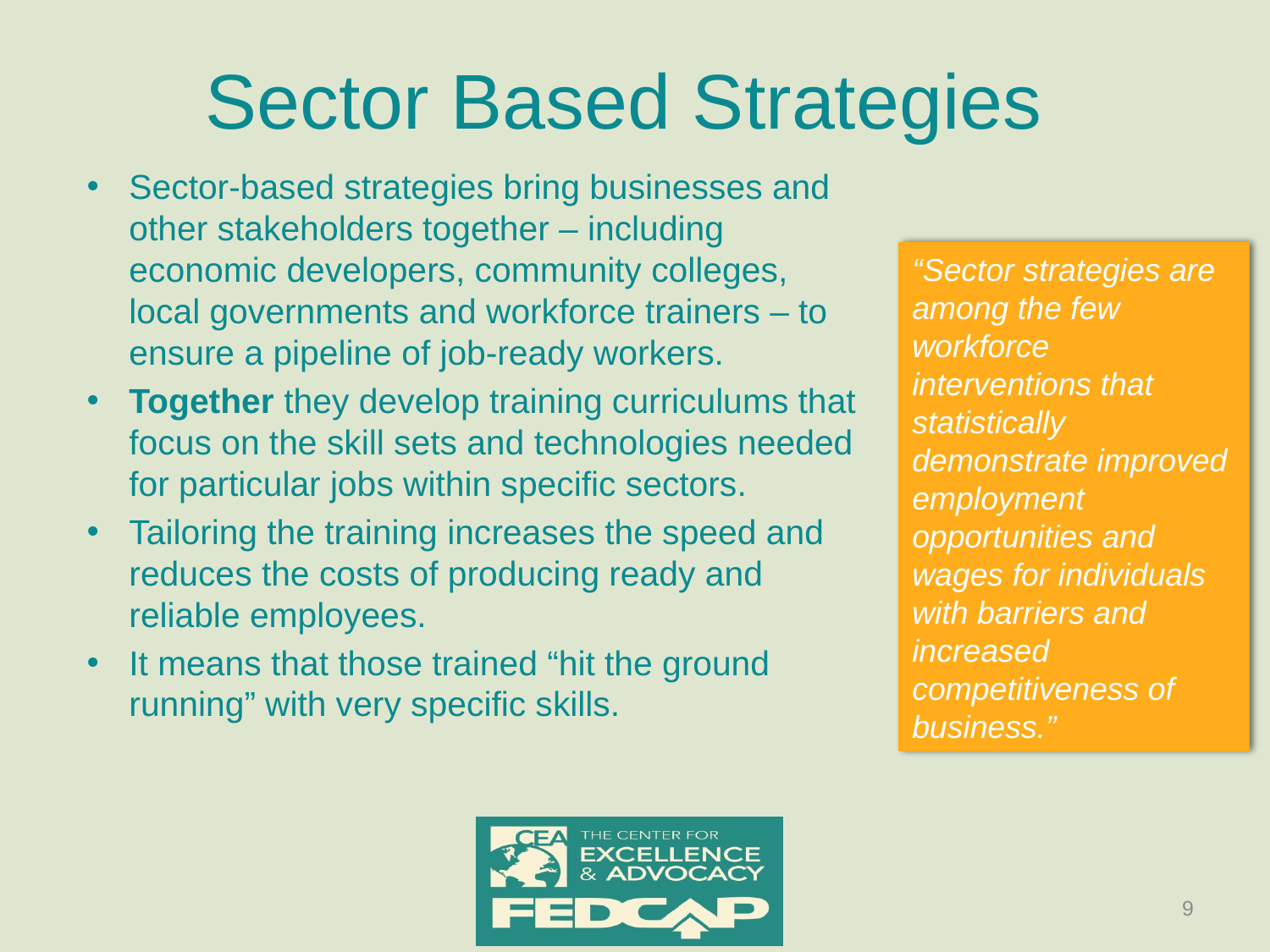

# Sector Based Strategies
Sector-based strategies bring businesses and other stakeholders together – including economic developers, community colleges, local governments and workforce trainers – to ensure a pipeline of job-ready workers.
Together they develop training curriculums that focus on the skill sets and technologies needed for particular jobs within specific sectors.
Tailoring the training increases the speed and reduces the costs of producing ready and reliable employees.
It means that those trained “hit the ground running” with very specific skills.

“Sector strategies are among the few workforce interventions that statistically demonstrate improved employment opportunities and wages for individuals with barriers and increased competitiveness of business.”
9